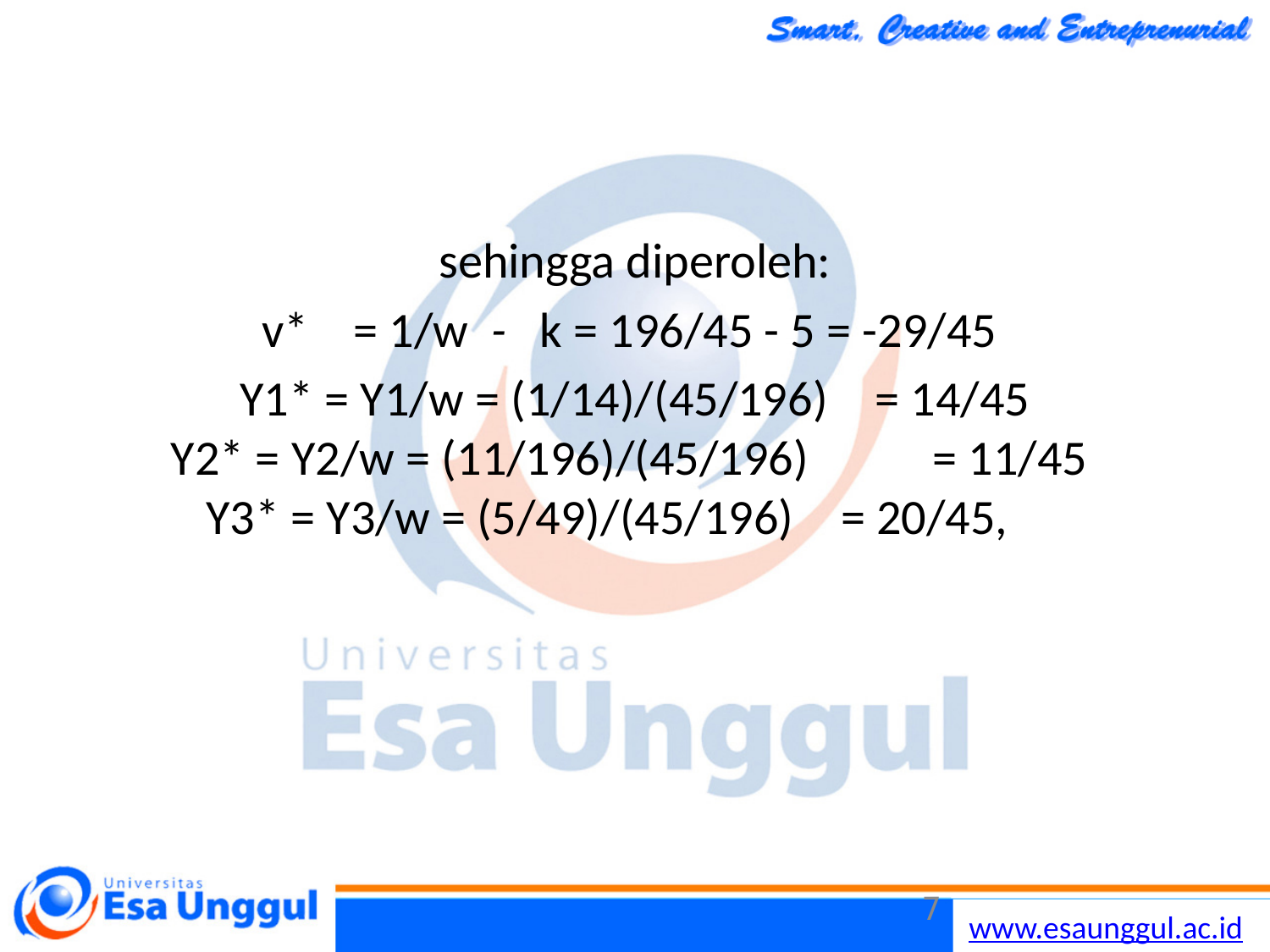

#
sehingga diperoleh:
v*    = 1/w  -   k = 196/45 - 5 = -29/45
Y1* = Y1/w = (1/14)/(45/196) 	= 14/45
Y2* = Y2/w = (11/196)/(45/196) 	= 11/45
Y3* = Y3/w = (5/49)/(45/196) 	= 20/45,
7